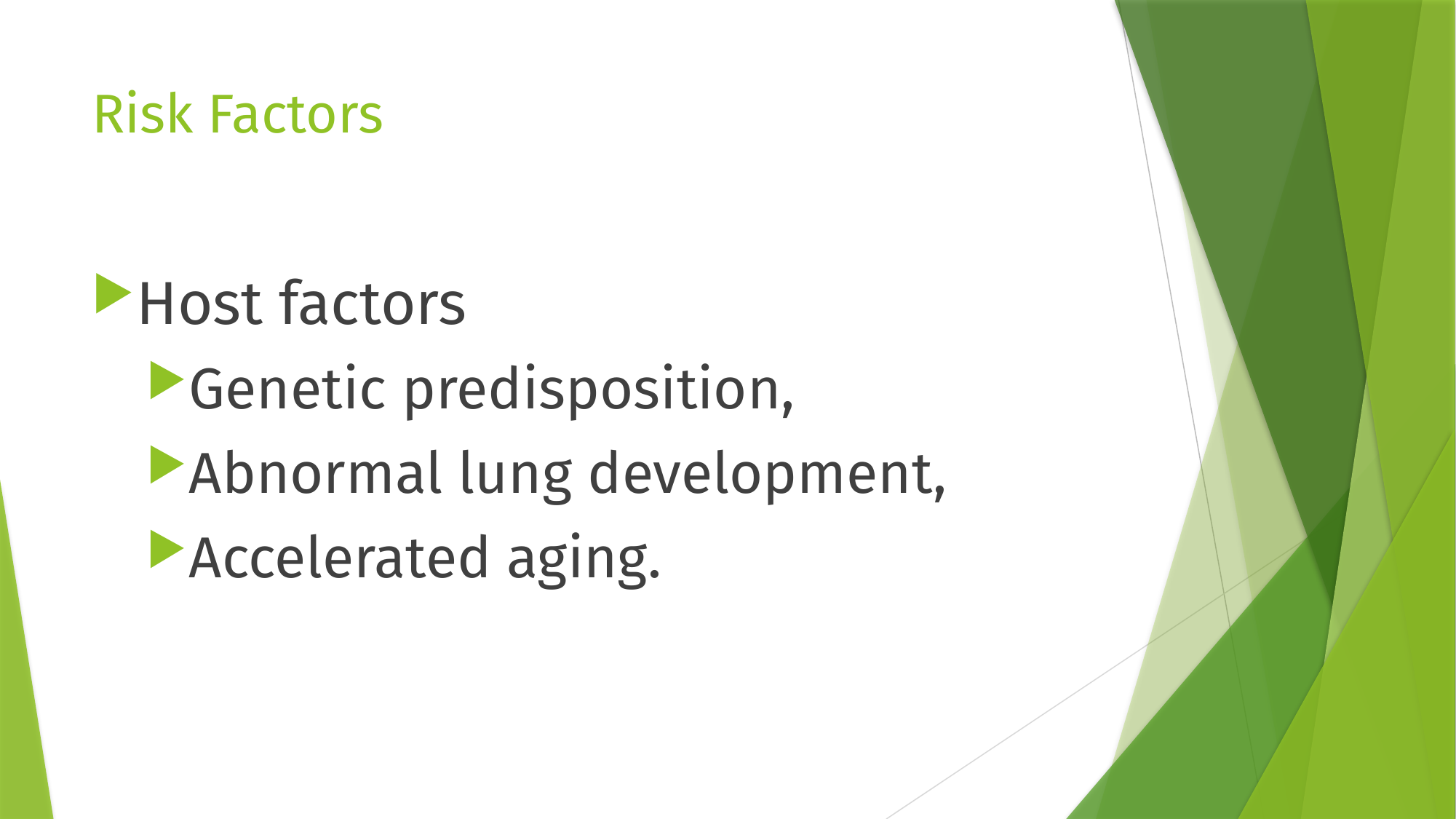

# Risk Factors
Host factors
Genetic predisposition,
Abnormal lung development,
Accelerated aging.